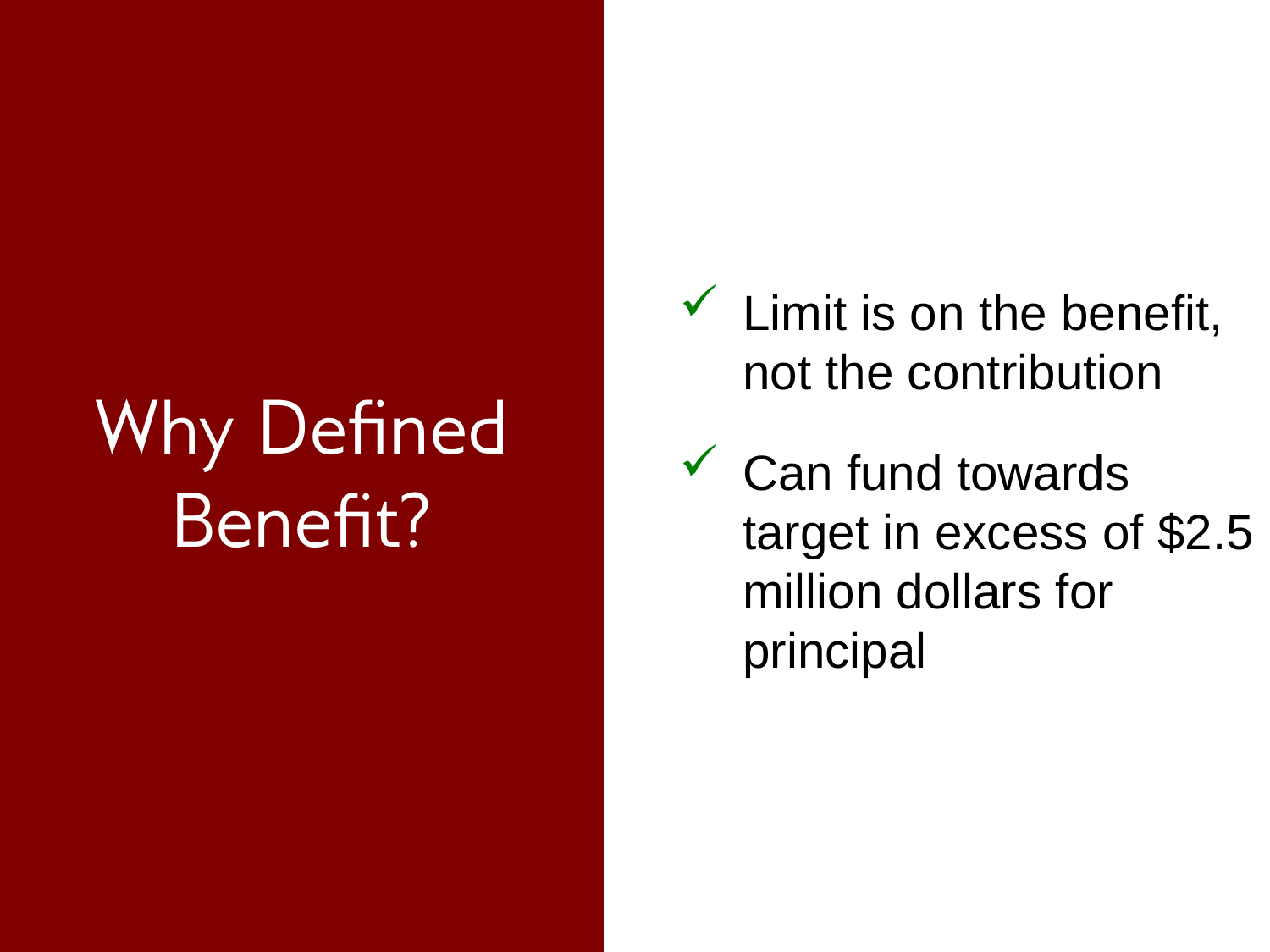

Limit is on the benefit, not the contribution
Can fund towards target in excess of $2.5 million dollars for principal

# Why Defined Benefit?